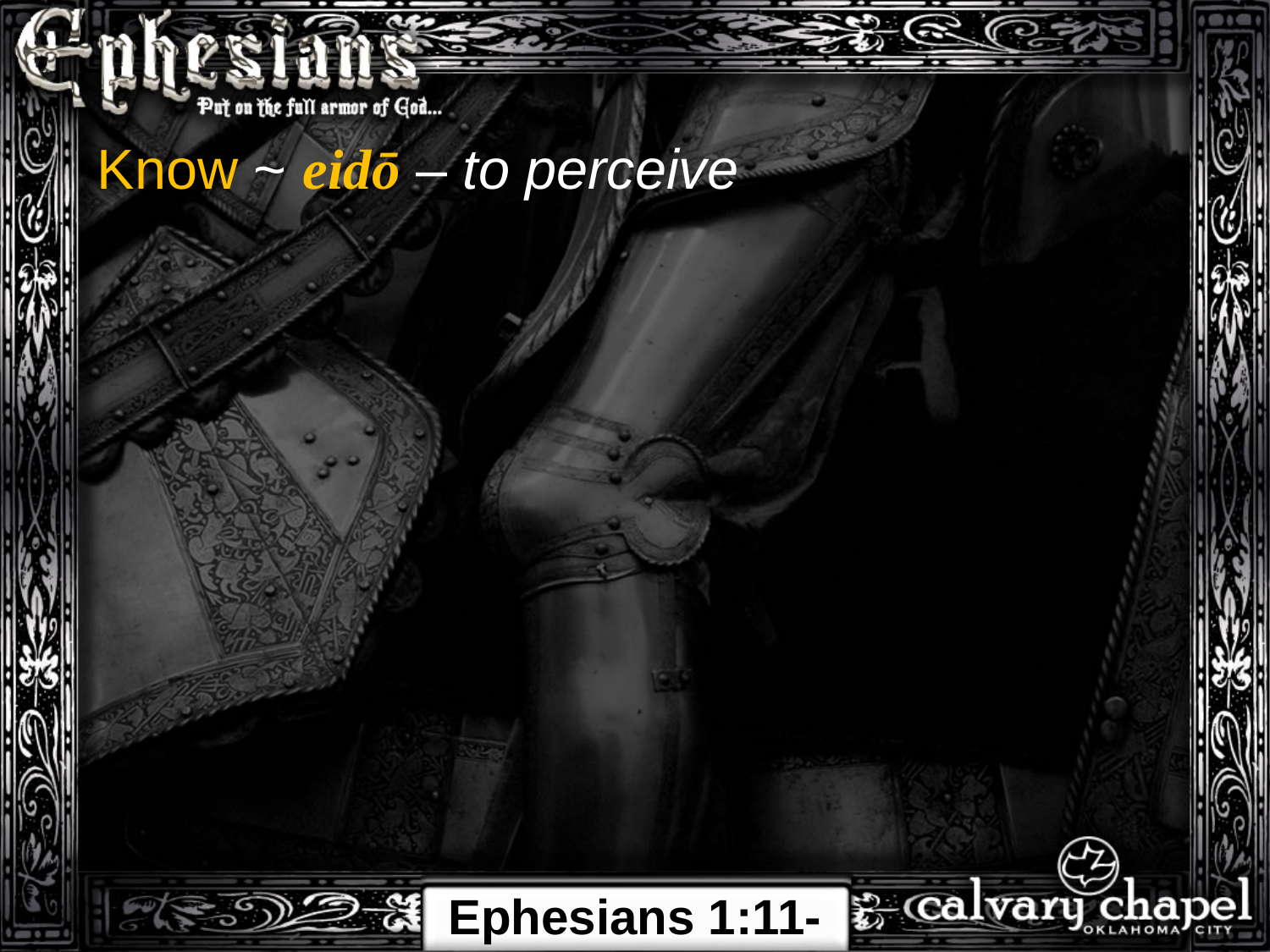

Know ~ eidō – to perceive
Ephesians 1:11-23